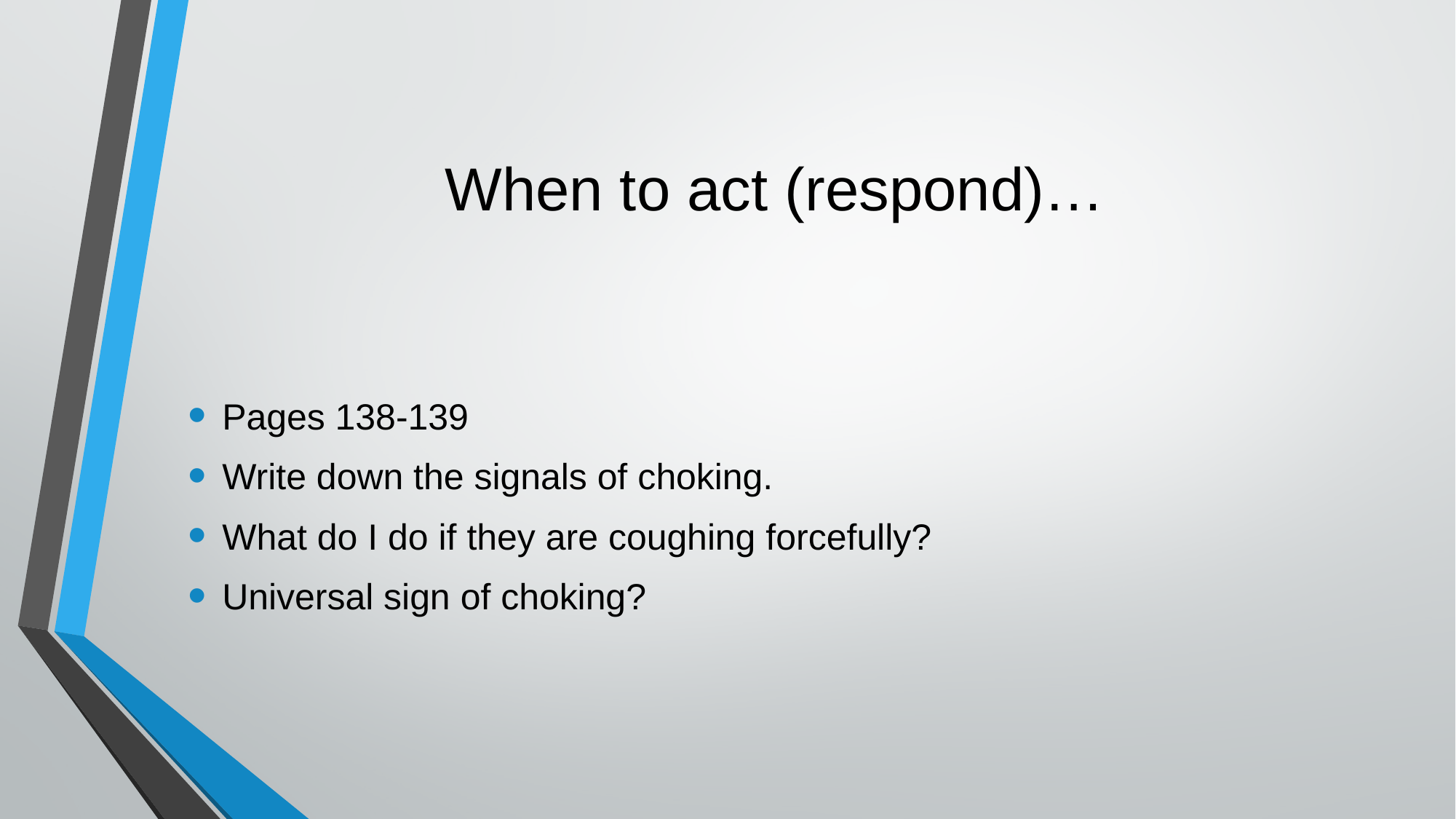

# When to act (respond)…
Pages 138-139
Write down the signals of choking.
What do I do if they are coughing forcefully?
Universal sign of choking?